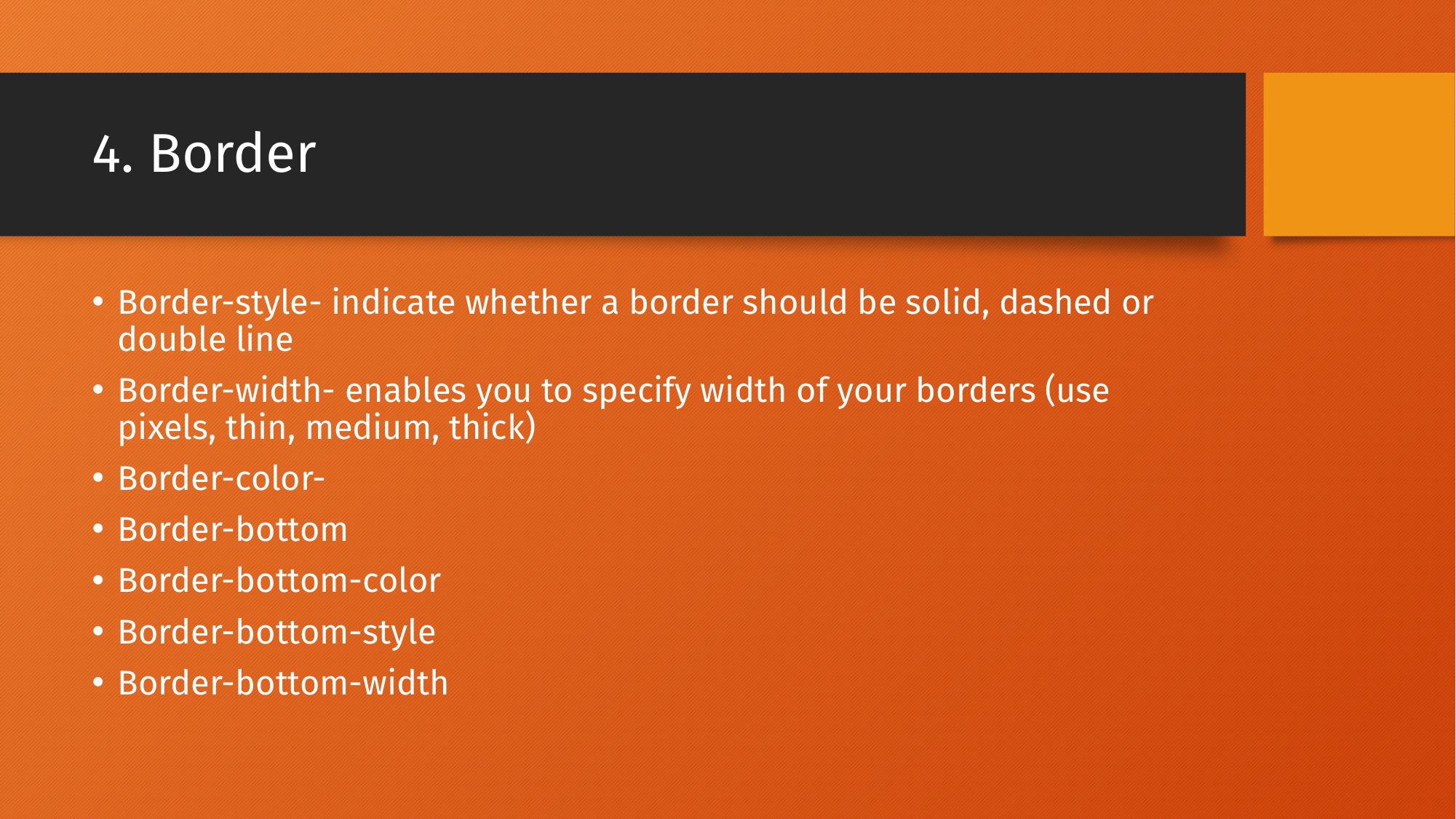

# 4. Border
Border-style- indicate whether a border should be solid, dashed or double line
Border-width- enables you to specify width of your borders (use pixels, thin, medium, thick)
Border-color-
Border-bottom
Border-bottom-color
Border-bottom-style
Border-bottom-width